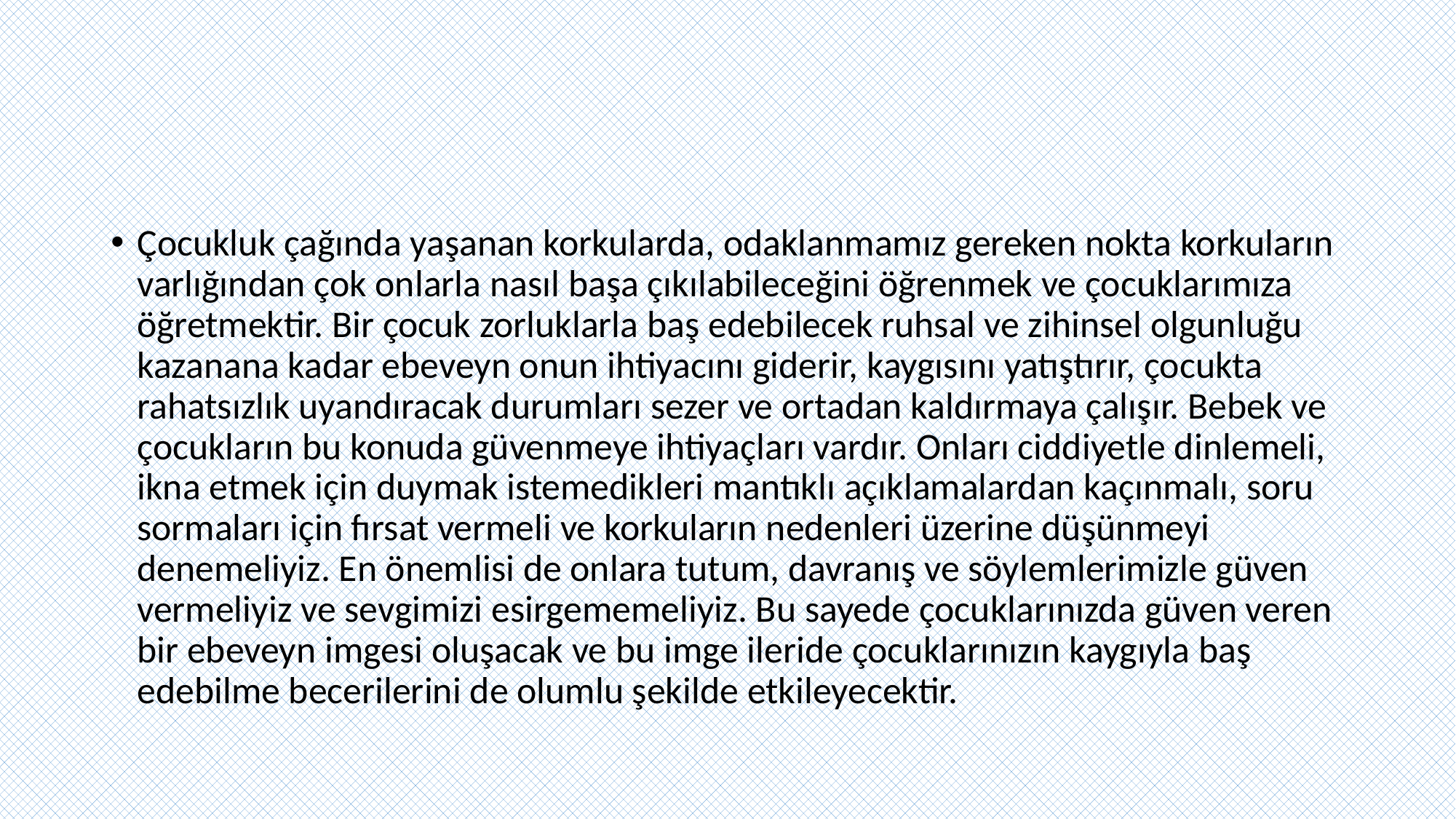

#
Çocukluk çağında yaşanan korkularda, odaklanmamız gereken nokta korkuların varlığından çok onlarla nasıl başa çıkılabileceğini öğrenmek ve çocuklarımıza öğretmektir. Bir çocuk zorluklarla baş edebilecek ruhsal ve zihinsel olgunluğu kazanana kadar ebeveyn onun ihtiyacını giderir, kaygısını yatıştırır, çocukta rahatsızlık uyandıracak durumları sezer ve ortadan kaldırmaya çalışır. Bebek ve çocukların bu konuda güvenmeye ihtiyaçları vardır. Onları ciddiyetle dinlemeli, ikna etmek için duymak istemedikleri mantıklı açıklamalardan kaçınmalı, soru sormaları için fırsat vermeli ve korkuların nedenleri üzerine düşünmeyi denemeliyiz. En önemlisi de onlara tutum, davranış ve söylemlerimizle güven vermeliyiz ve sevgimizi esirgememeliyiz. Bu sayede çocuklarınızda güven veren bir ebeveyn imgesi oluşacak ve bu imge ileride çocuklarınızın kaygıyla baş edebilme becerilerini de olumlu şekilde etkileyecektir.